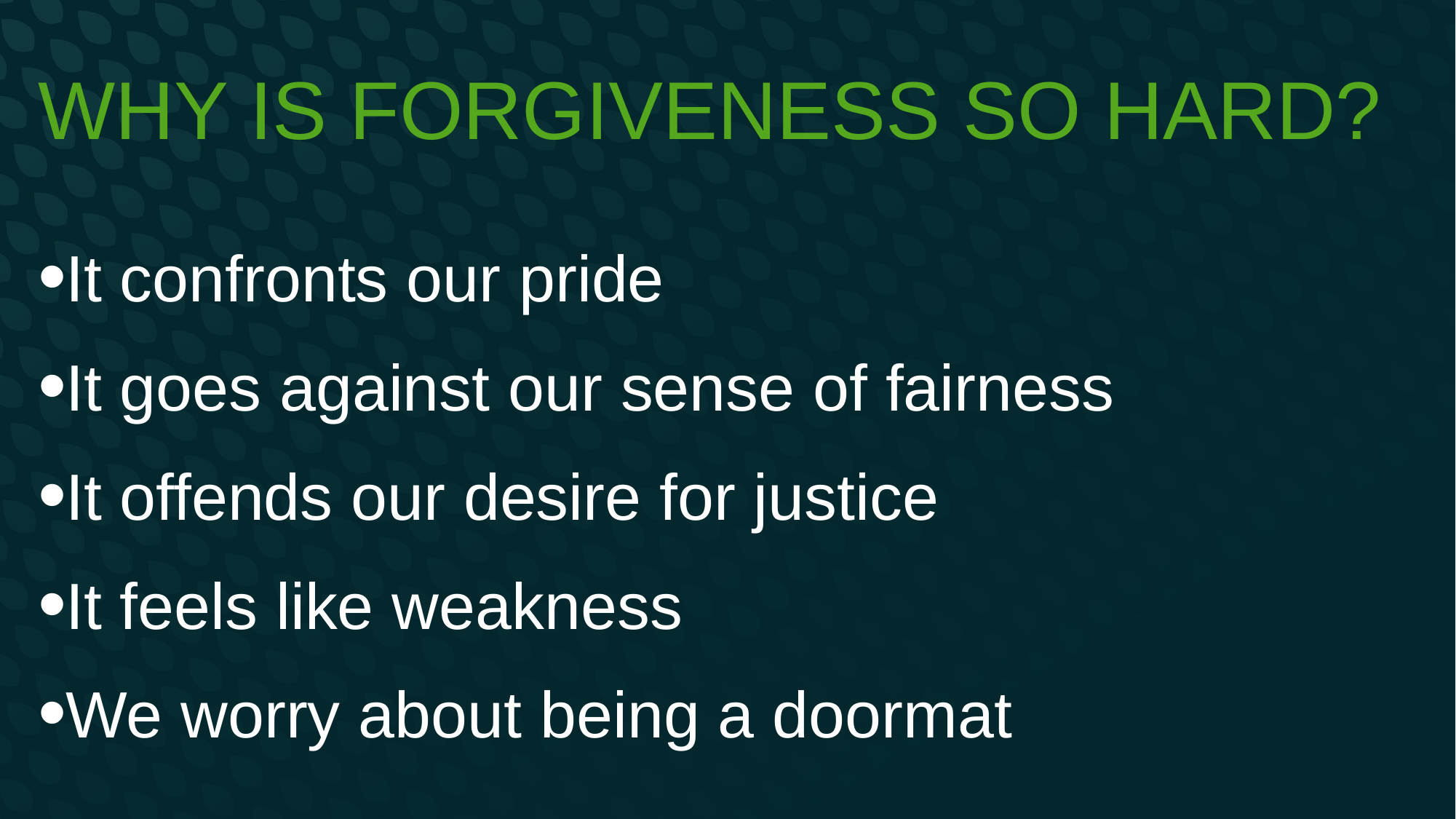

# Why is forgiveness so hard?
It confronts our pride
It goes against our sense of fairness
It offends our desire for justice
It feels like weakness
We worry about being a doormat